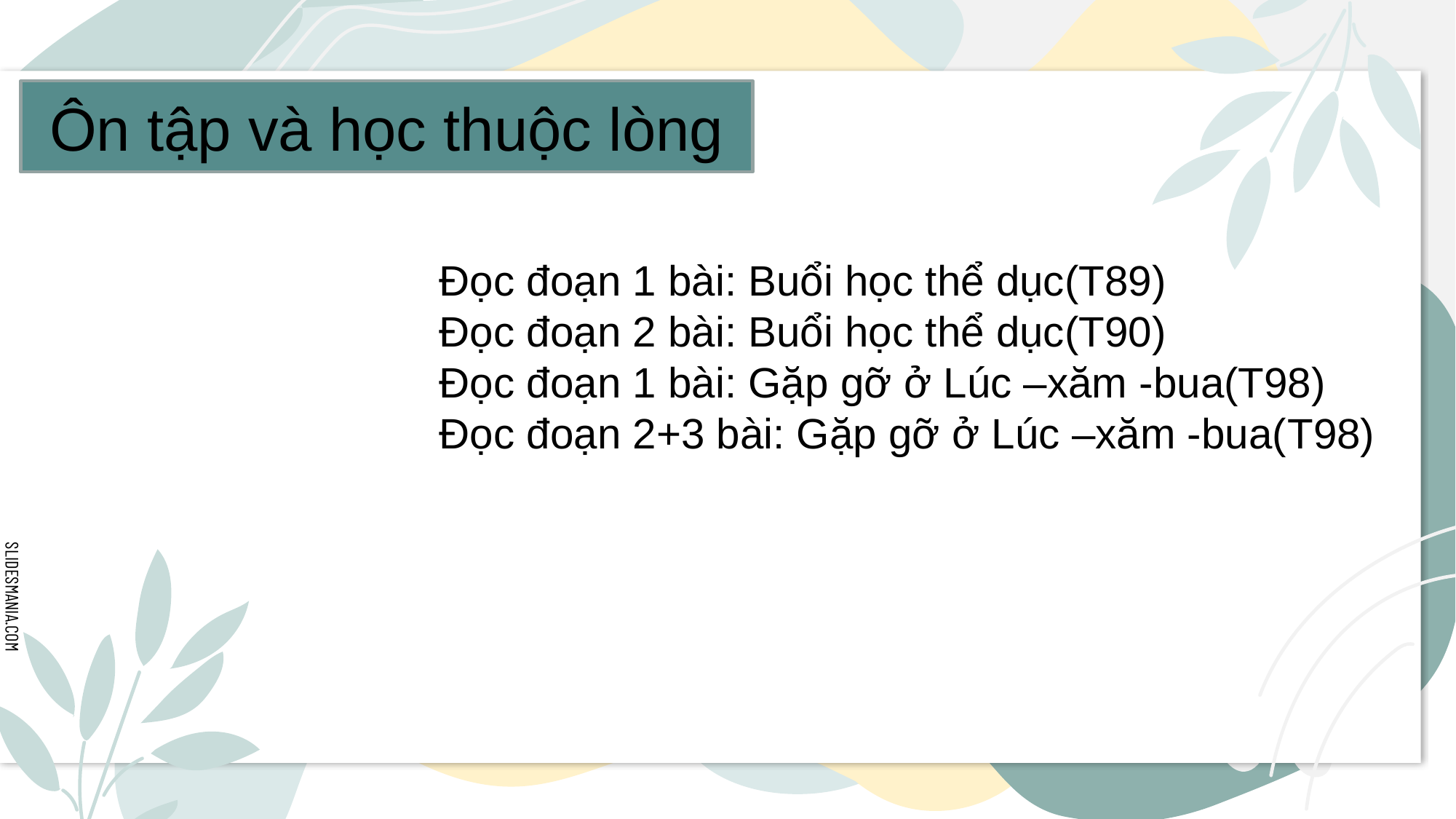

# Ôn tập và học thuộc lòng
Đọc đoạn 1 bài: Buổi học thể dục(T89)
Đọc đoạn 2 bài: Buổi học thể dục(T90)
Đọc đoạn 1 bài: Gặp gỡ ở Lúc –xăm -bua(T98)
Đọc đoạn 2+3 bài: Gặp gỡ ở Lúc –xăm -bua(T98)